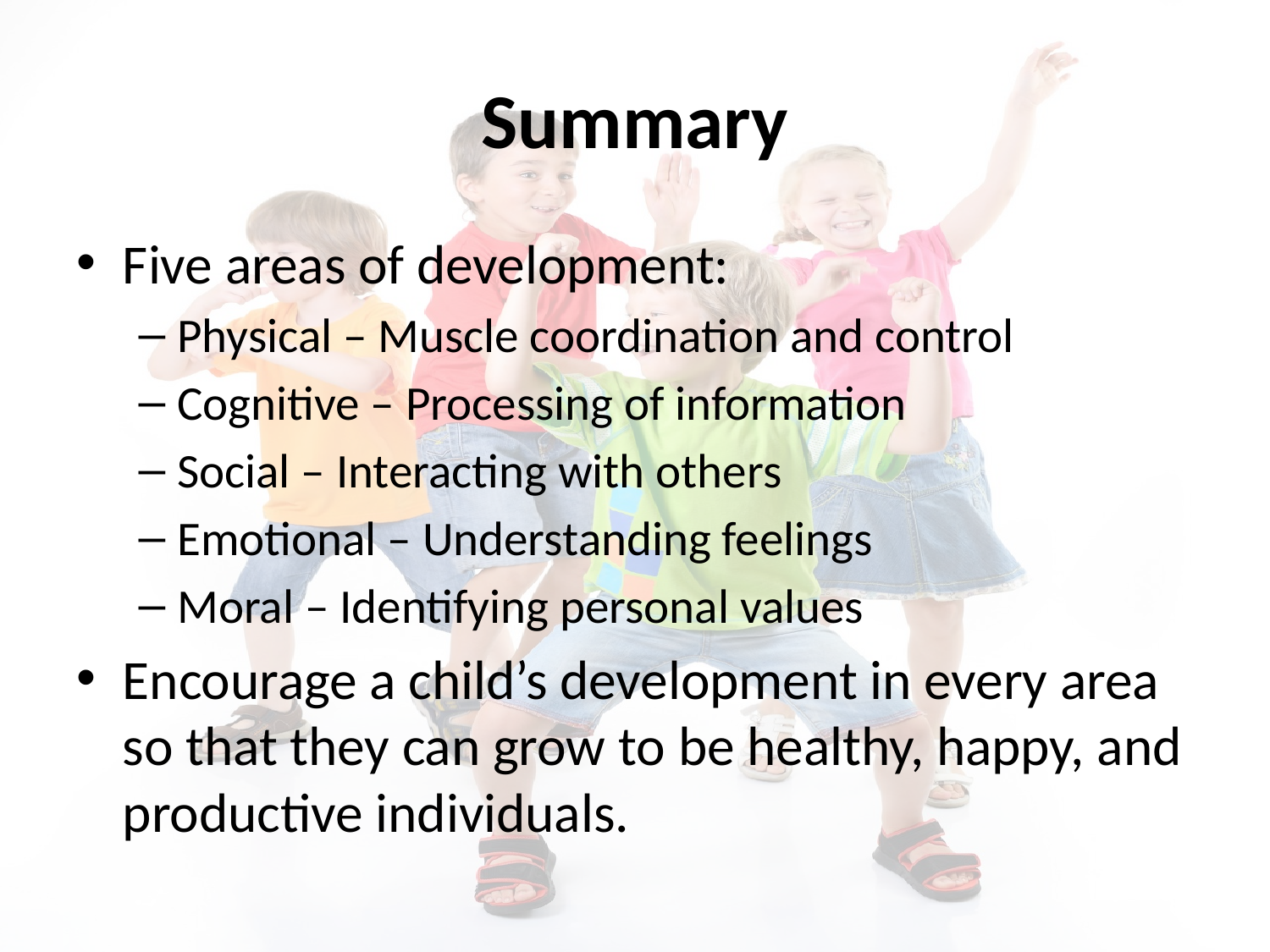

# Summary
Five areas of development:
Physical – Muscle coordination and control
Cognitive – Processing of information
Social – Interacting with others
Emotional – Understanding feelings
Moral – Identifying personal values
Encourage a child’s development in every area so that they can grow to be healthy, happy, and productive individuals.